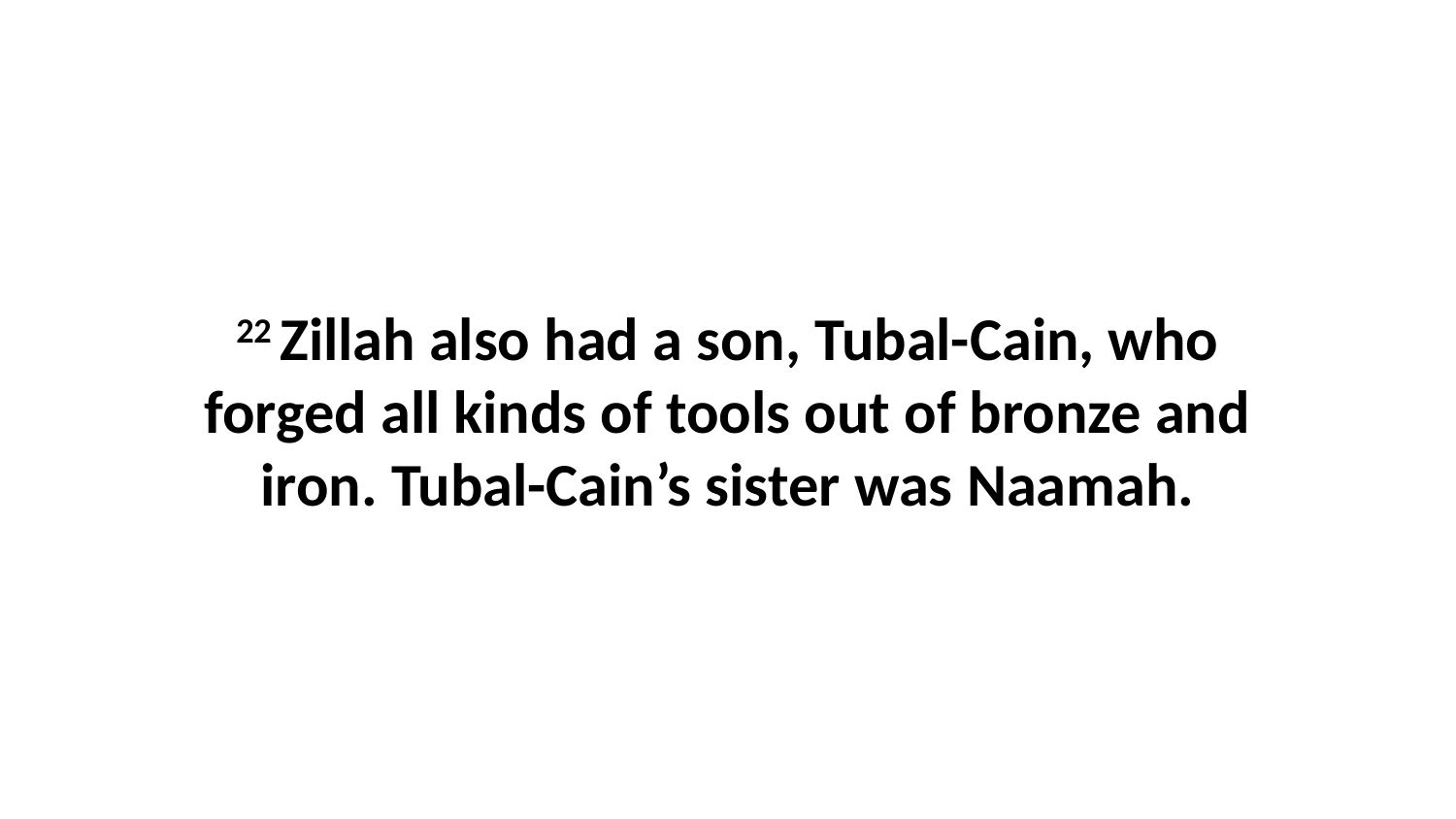

22 Zillah also had a son, Tubal-Cain, who forged all kinds of tools out of bronze and iron. Tubal-Cain’s sister was Naamah.